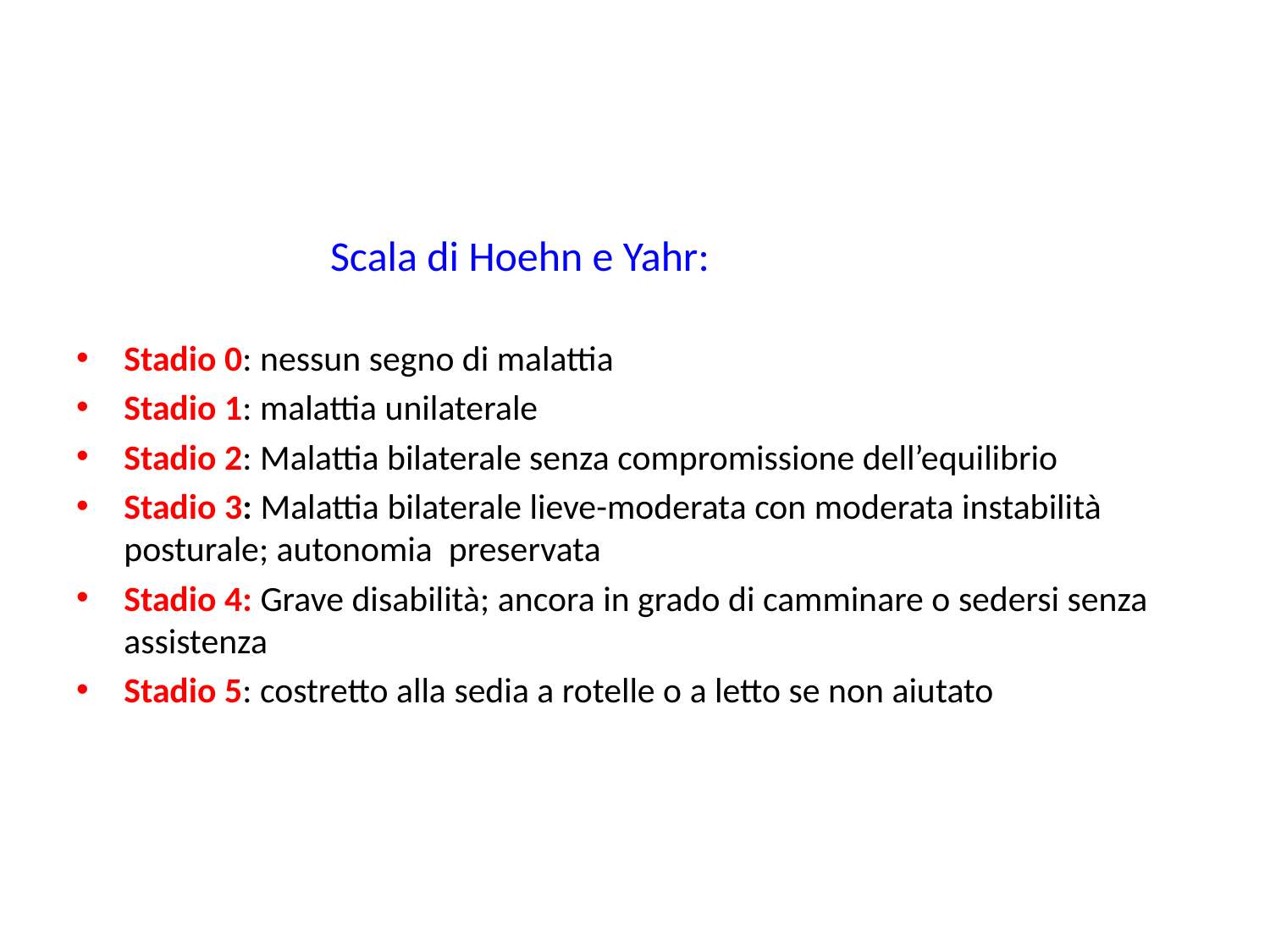

#
Scala di Hoehn e Yahr:

Stadio 0: nessun segno di malattia
Stadio 1: malattia unilaterale
Stadio 2: Malattia bilaterale senza compromissione dell’equilibrio
Stadio 3: Malattia bilaterale lieve-moderata con moderata instabilità posturale; autonomia  preservata
Stadio 4: Grave disabilità; ancora in grado di camminare o sedersi senza assistenza
Stadio 5: costretto alla sedia a rotelle o a letto se non aiutato